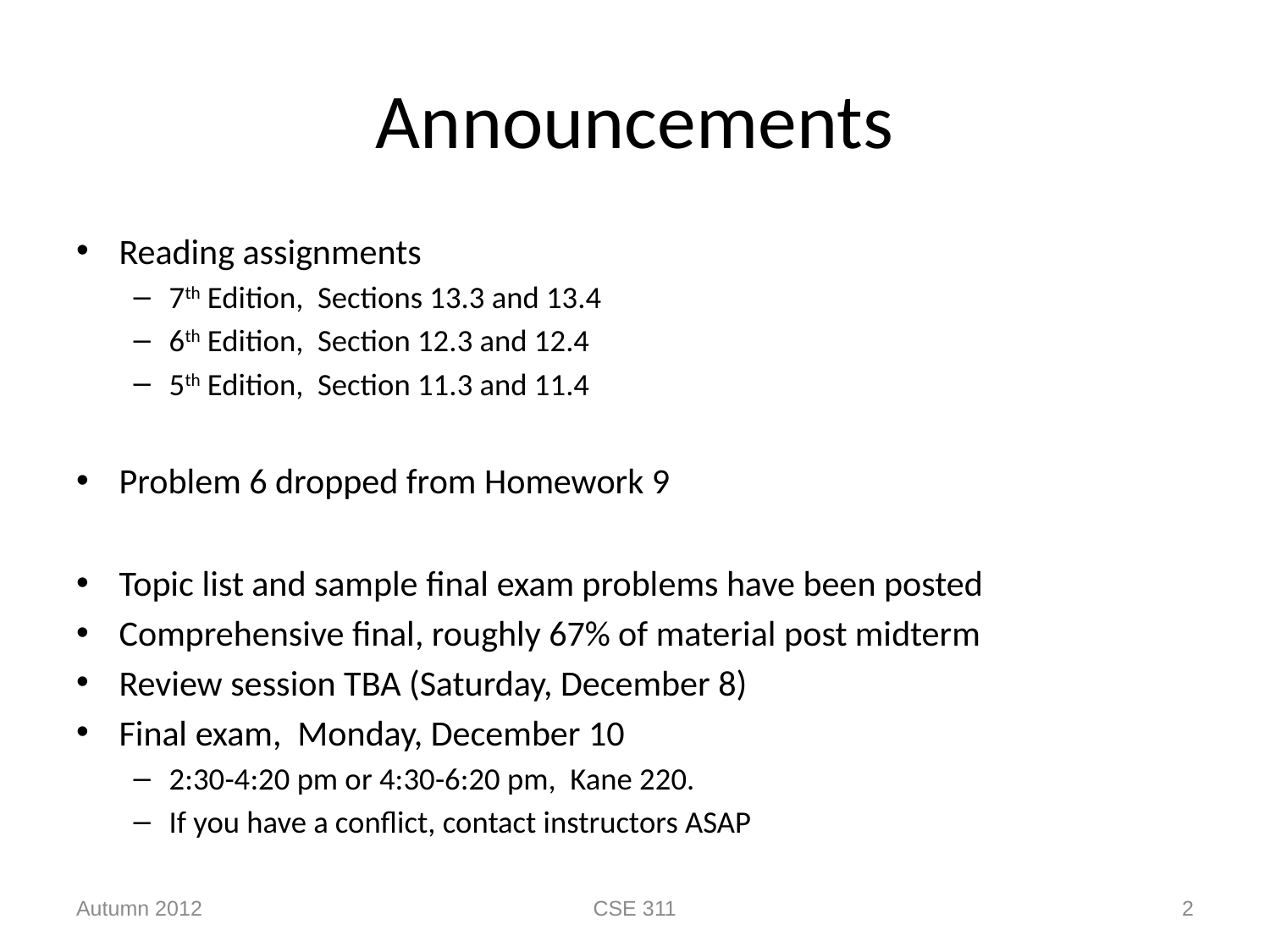

# Announcements
Reading assignments
7th Edition,  Sections 13.3 and 13.4
6th Edition,  Section 12.3 and 12.4
5th Edition,  Section 11.3 and 11.4

Problem 6 dropped from Homework 9

Topic list and sample final exam problems have been posted
Comprehensive final, roughly 67% of material post midterm
Review session TBA (Saturday, December 8)
Final exam,  Monday, December 10
2:30-4:20 pm or 4:30-6:20 pm,  Kane 220.
If you have a conflict, contact instructors ASAP

Autumn 2012
CSE 311
2